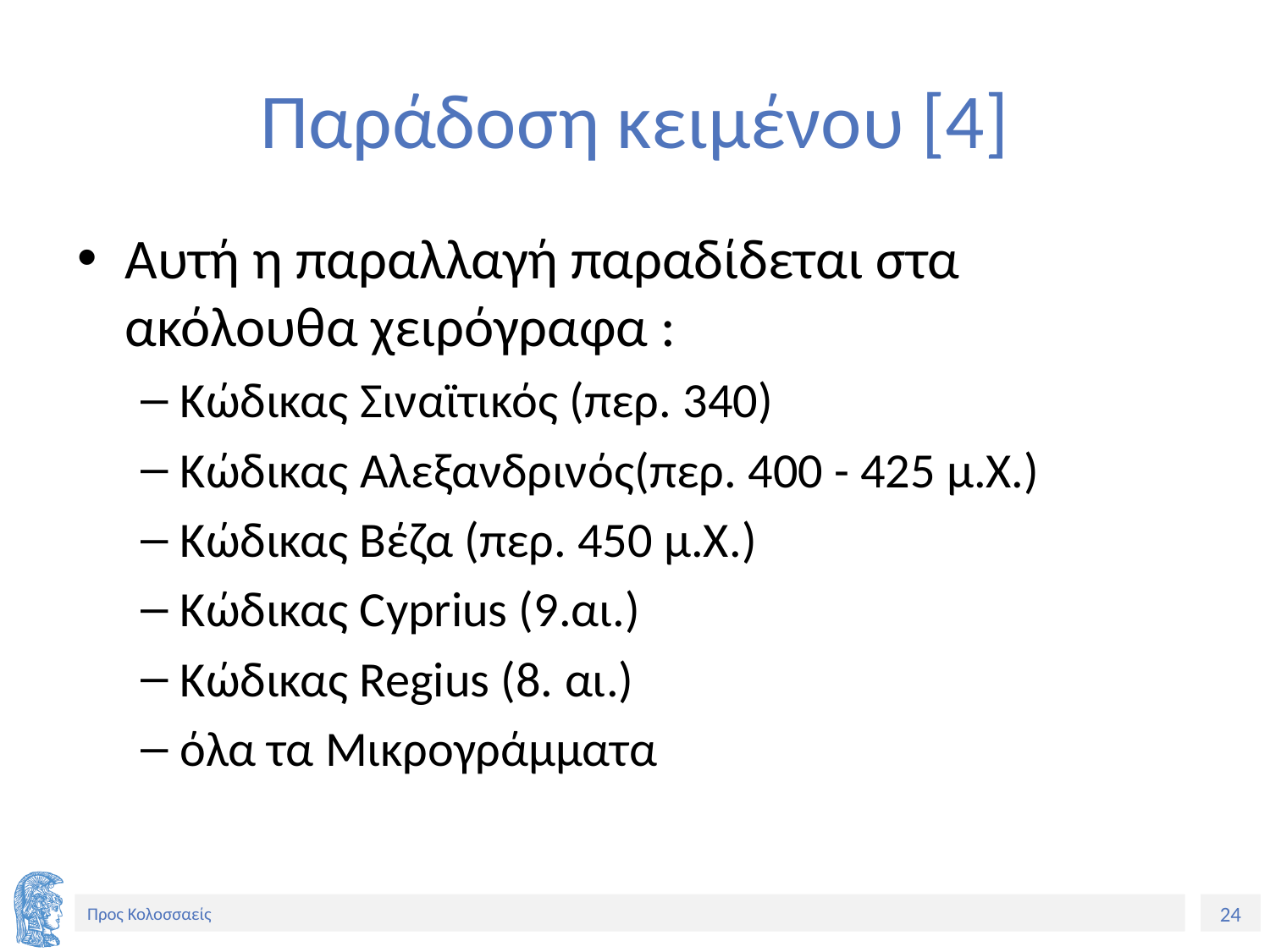

# Παράδοση κειμένου [4]
Αυτή η παραλλαγή παραδίδεται στα ακόλουθα χειρόγραφα :
Κώδικας Σιναϊτικός (περ. 340)
Κώδικας Αλεξανδρινός(περ. 400 - 425 μ.Χ.)
Κώδικας Bέζα (περ. 450 μ.Χ.)
Κώδικας Cyprius (9.αι.)
Κώδικας Regius (8. αι.)
όλα τα Μικρογράμματα